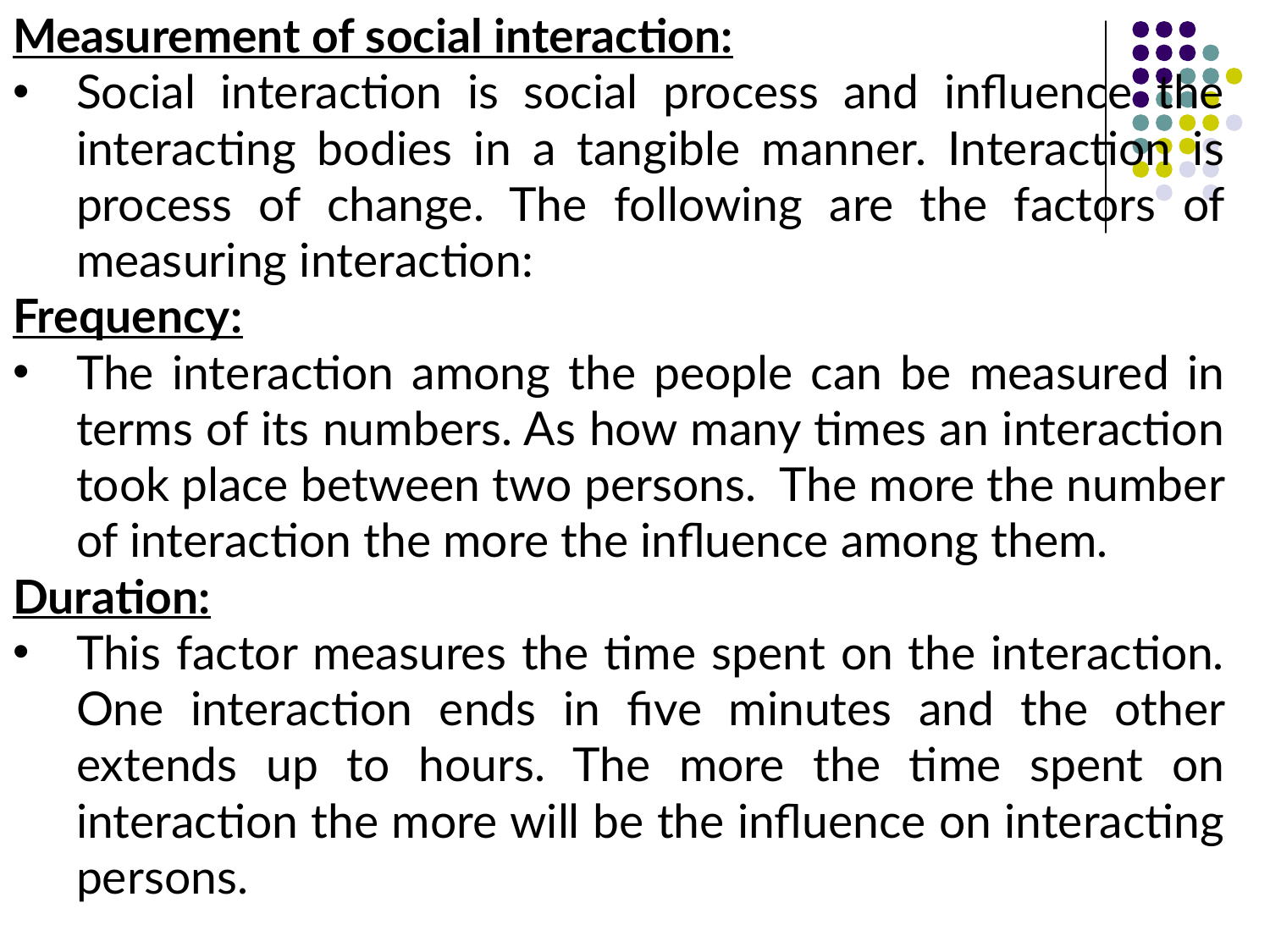

Measurement of social interaction:
Social interaction is social process and influence the interacting bodies in a tangible manner. Interaction is process of change. The following are the factors of measuring interaction:
Frequency:
The interaction among the people can be measured in terms of its numbers. As how many times an interaction took place between two persons.  The more the number of interaction the more the influence among them.
Duration:
This factor measures the time spent on the interaction. One interaction ends in five minutes and the other extends up to hours. The more the time spent on interaction the more will be the influence on interacting persons.